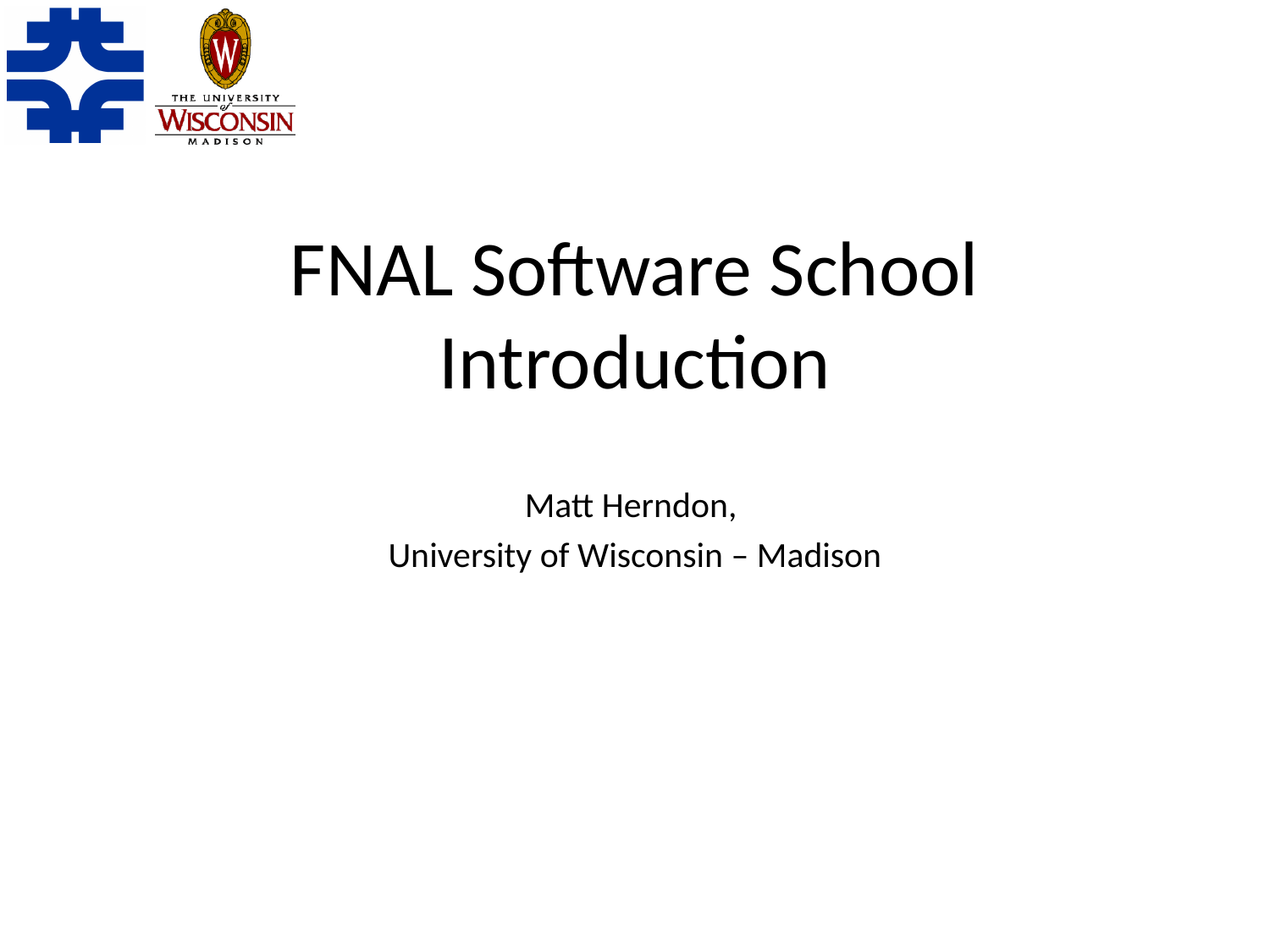

# FNAL Software School Introduction
Matt Herndon,
University of Wisconsin – Madison